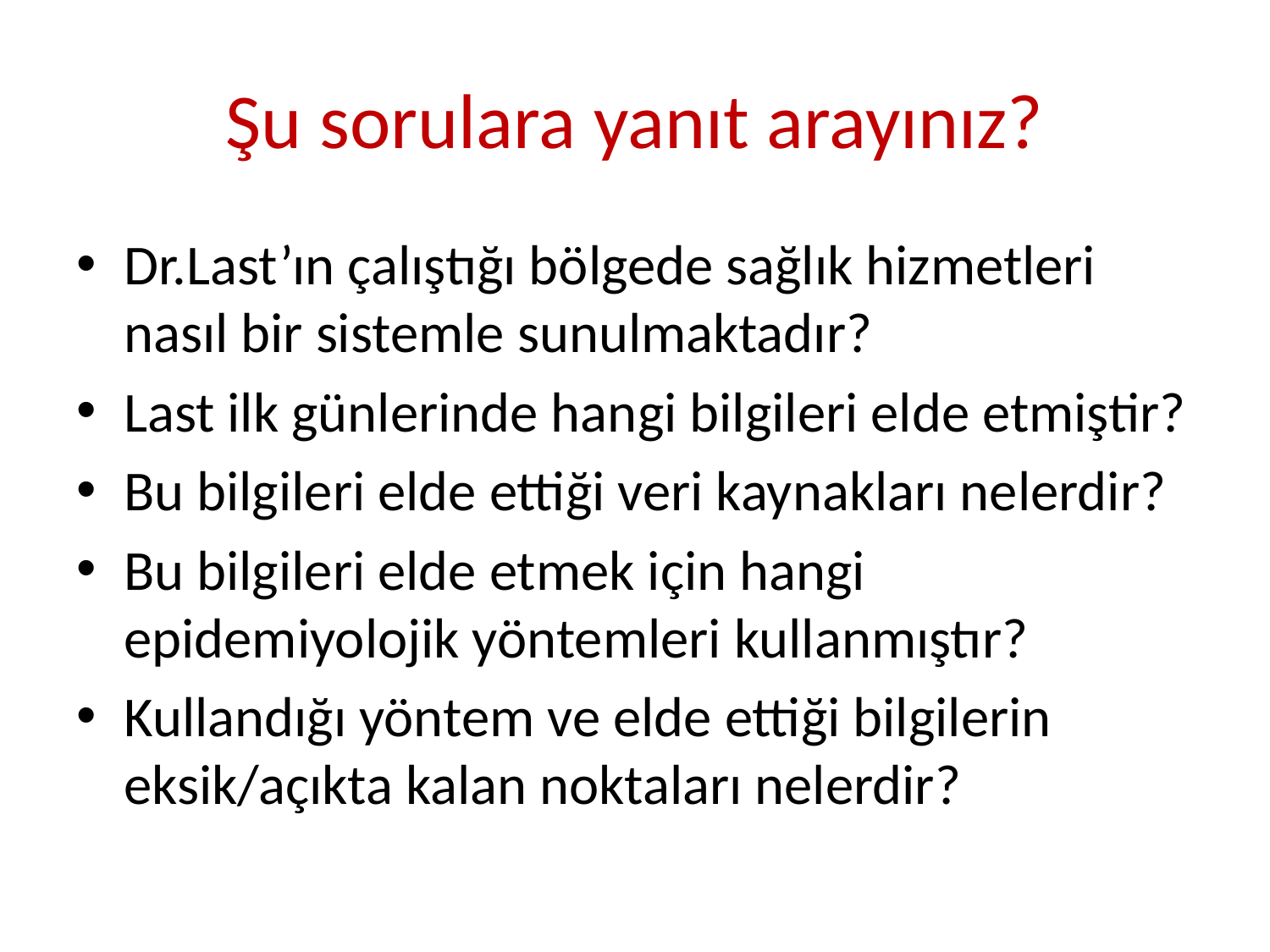

# Şu sorulara yanıt arayınız?
Dr.Last’ın çalıştığı bölgede sağlık hizmetleri nasıl bir sistemle sunulmaktadır?
Last ilk günlerinde hangi bilgileri elde etmiştir?
Bu bilgileri elde ettiği veri kaynakları nelerdir?
Bu bilgileri elde etmek için hangi epidemiyolojik yöntemleri kullanmıştır?
Kullandığı yöntem ve elde ettiği bilgilerin eksik/açıkta kalan noktaları nelerdir?